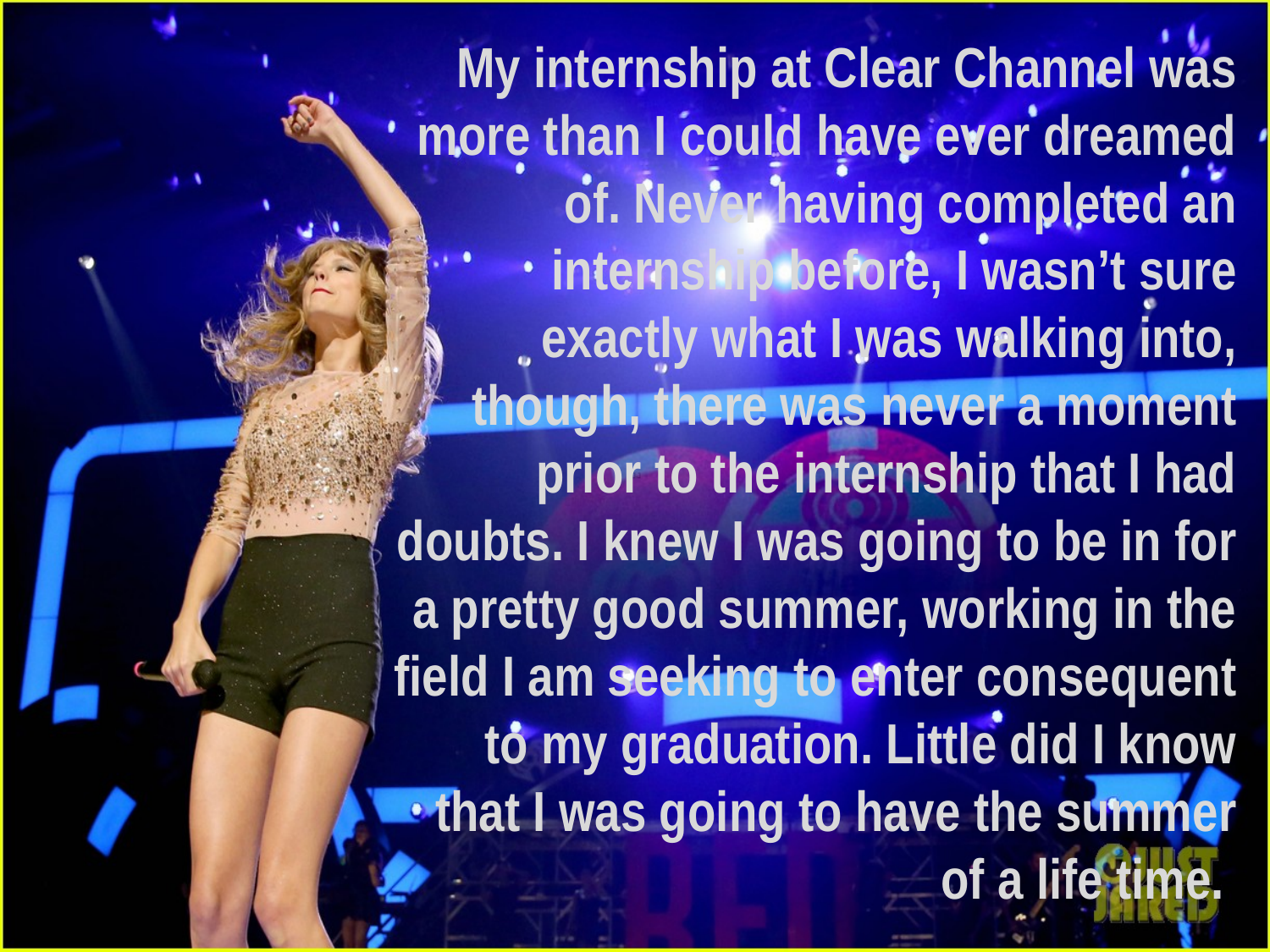

My internship at Clear Channel was more than I could have ever dreamed of. Never having completed an internship before, I wasn’t sure exactly what I was walking into, though, there was never a moment prior to the internship that I had doubts. I knew I was going to be in for a pretty good summer, working in the field I am seeking to enter consequent to my graduation. Little did I know that I was going to have the summer of a life time.